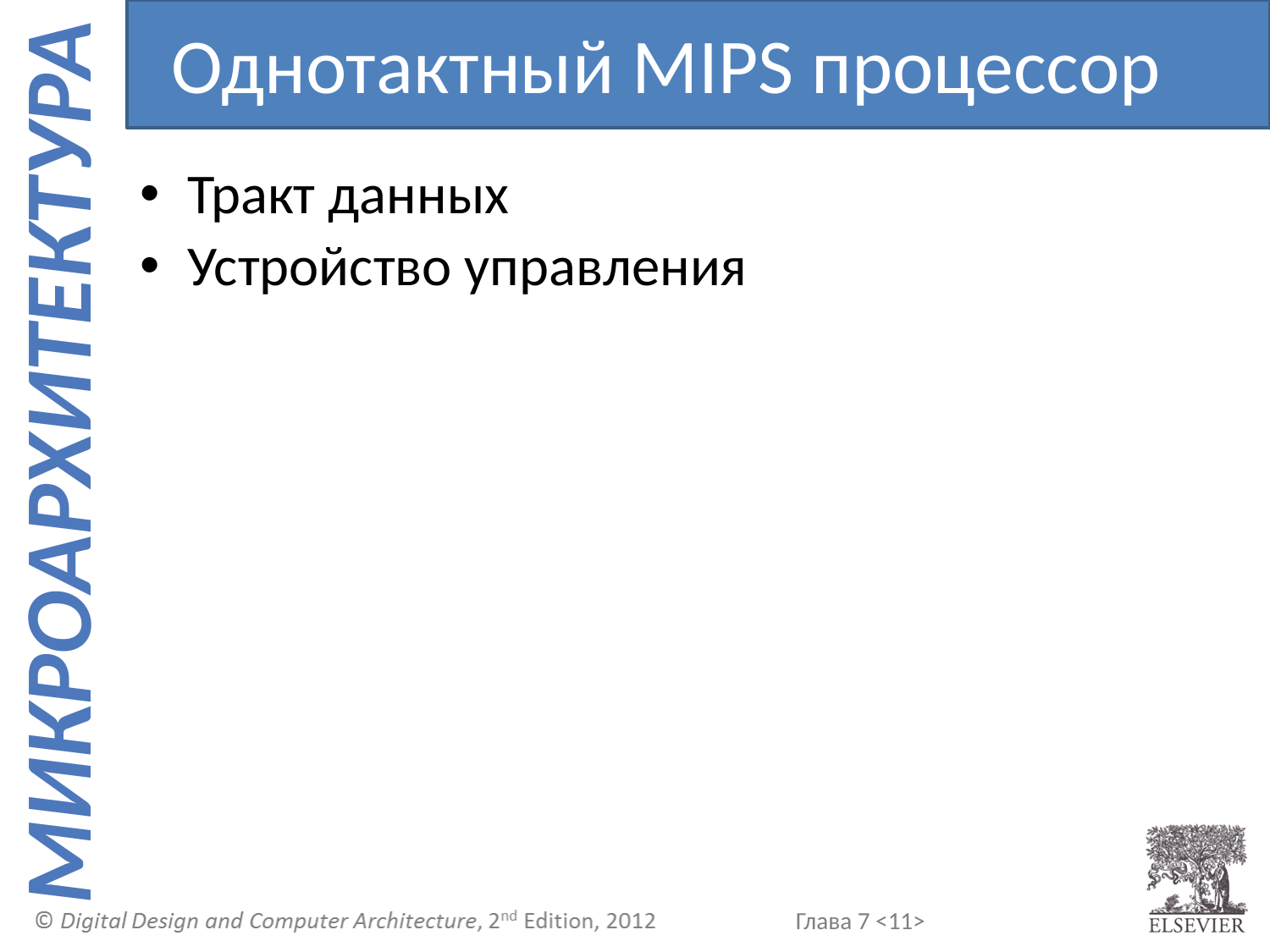

Однотактный MIPS процессор
Тракт данных
Устройство управления